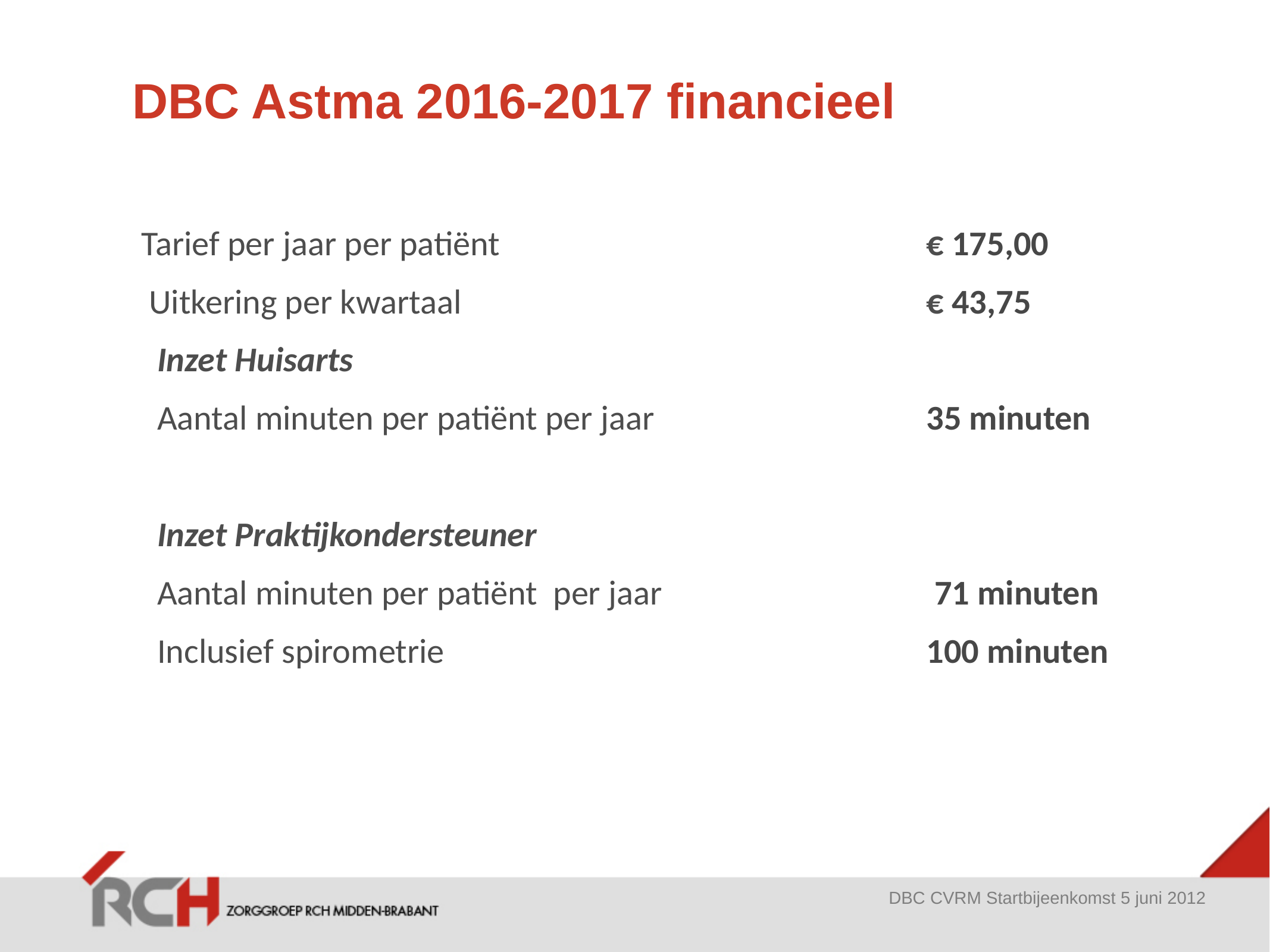

DBC Astma 2016-2017 financieel
| Tarief per jaar per patiënt | € 175,00 |
| --- | --- |
| Uitkering per kwartaal | € 43,75 |
| Inzet Huisarts |  |
| Aantal minuten per patiënt per jaar | 35 minuten |
|  |  |
| Inzet Praktijkondersteuner |  |
| Aantal minuten per patiënt per jaar | 71 minuten |
| Inclusief spirometrie | 100 minuten |
DBC CVRM Startbijeenkomst 5 juni 2012